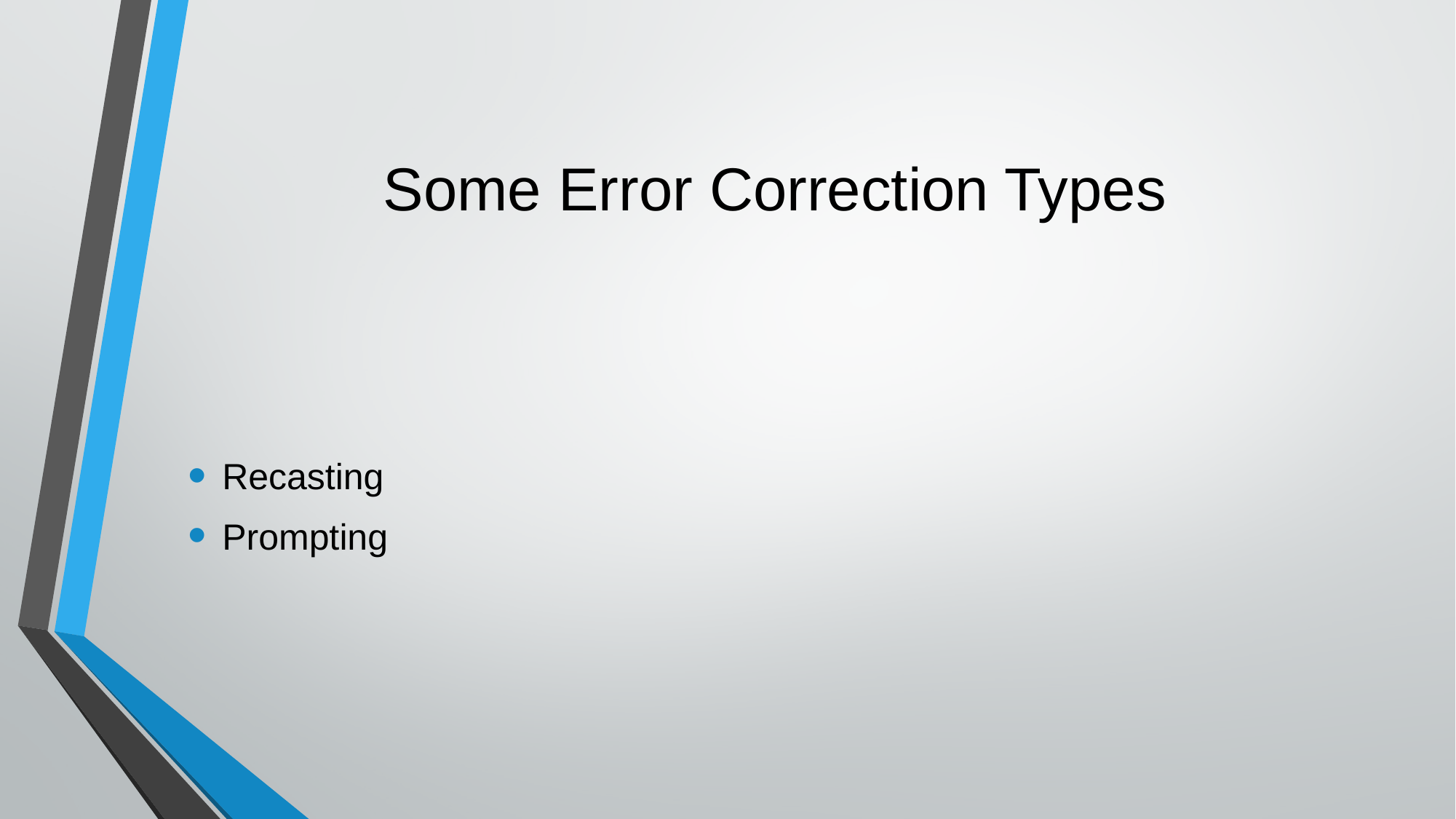

# Some Error Correction Types
Recasting
Prompting